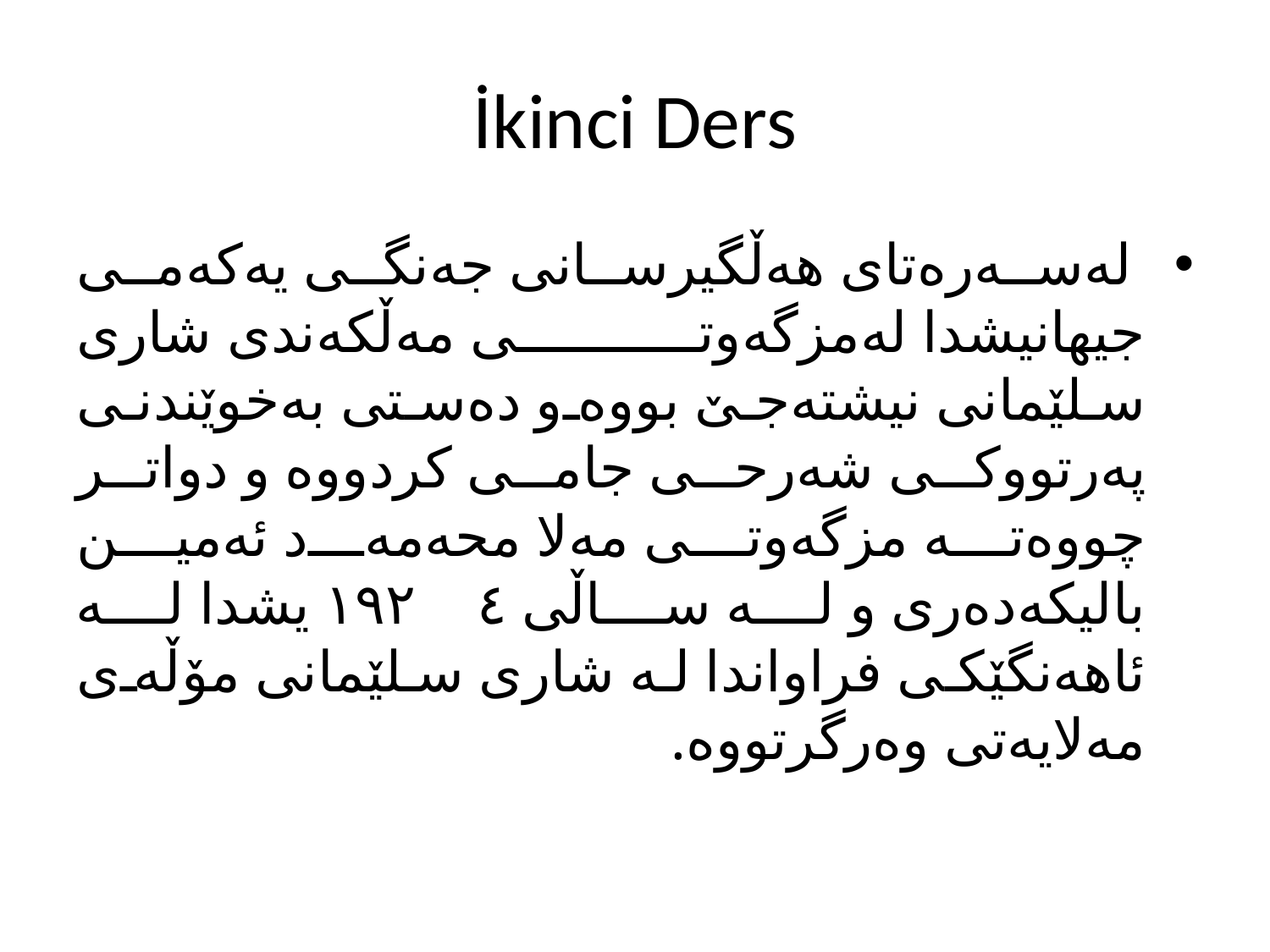

# İkinci Ders
 لەسەرەتای ھەڵگیرسانی جەنگی یەکەمی جیھانیشدا لەمزگەوتی مەڵکەندی شاری سلێمانی نیشتەجێ بووەو دەستی بەخوێندنی پەرتووکی شەرحی جامی کردووە و دواتر چووەتە مزگەوتی مەلا محەمەد ئەمین بالیکەدەری و لە ساڵی ١٩٢٤ یشدا لە ئاھەنگێکی فراواندا لە شاری سلێمانی مۆڵەی مەلایەتی وەرگرتووە.